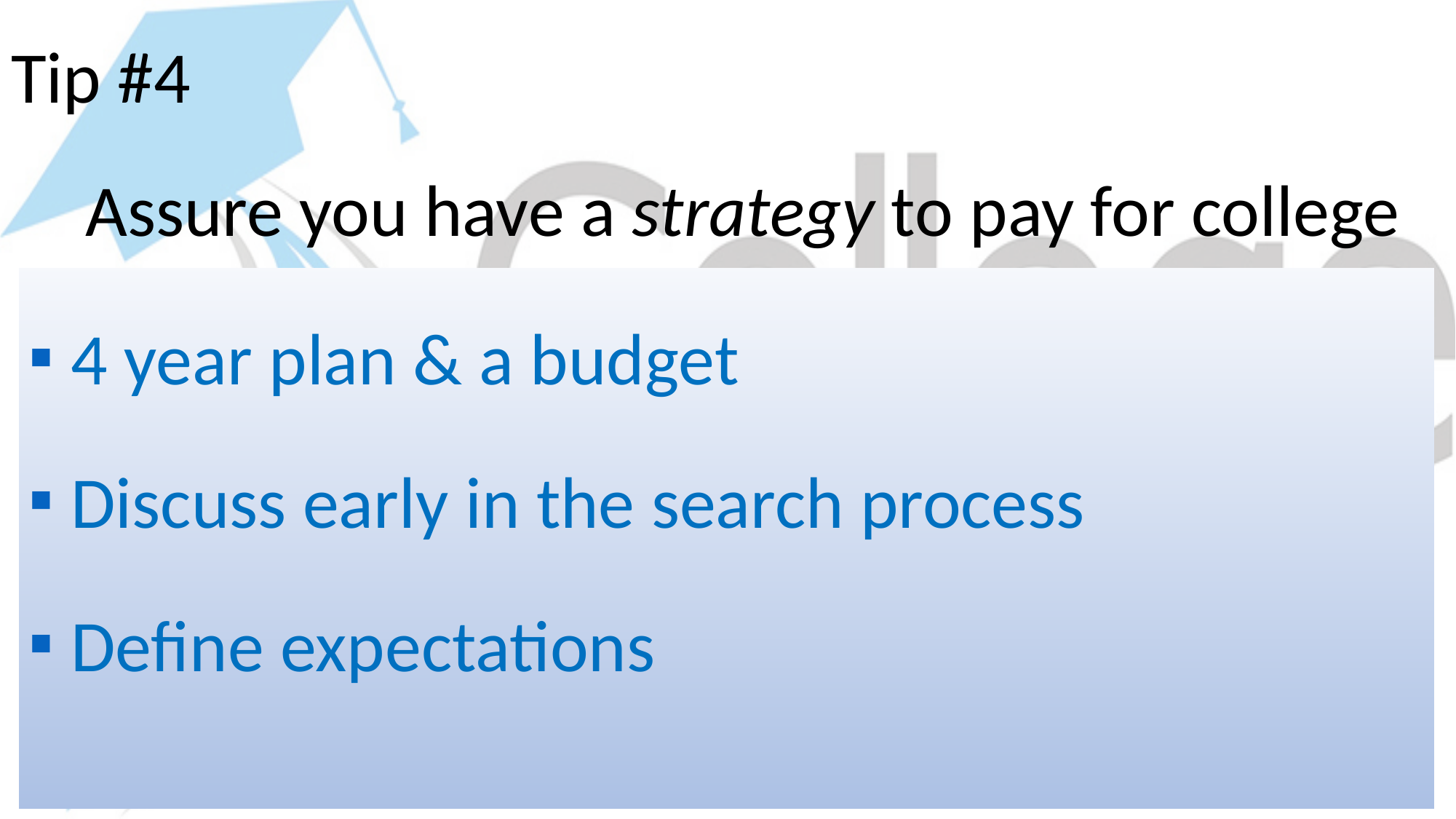

# Tip #4
Assure you have a strategy to pay for college

4 year plan & a budget

Discuss early in the search process

Define expectations